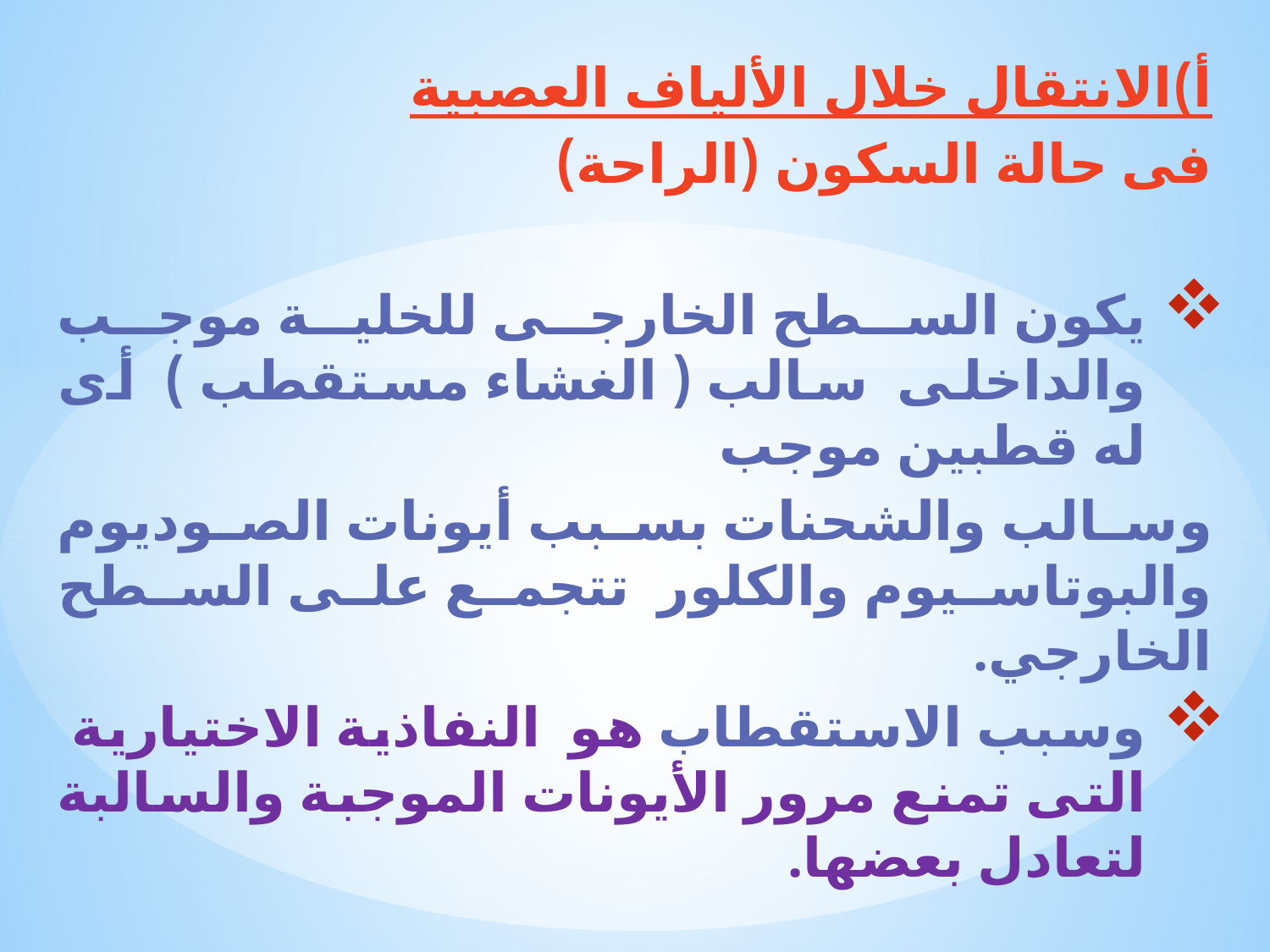

أ)الانتقال خلال الألياف العصبية
فى حالة السكون (الراحة)

يكون السطح الخارجى للخلية موجب والداخلى  سالب ( الغشاء مستقطب )  أى له قطبين موجب
وسالب والشحنات بسبب أيونات الصوديوم والبوتاسيوم والكلور  تتجمع على السطح الخارجي.
وسبب الاستقطاب هو  النفاذية الاختيارية  التى تمنع مرور الأيونات الموجبة والسالبة لتعادل بعضها.